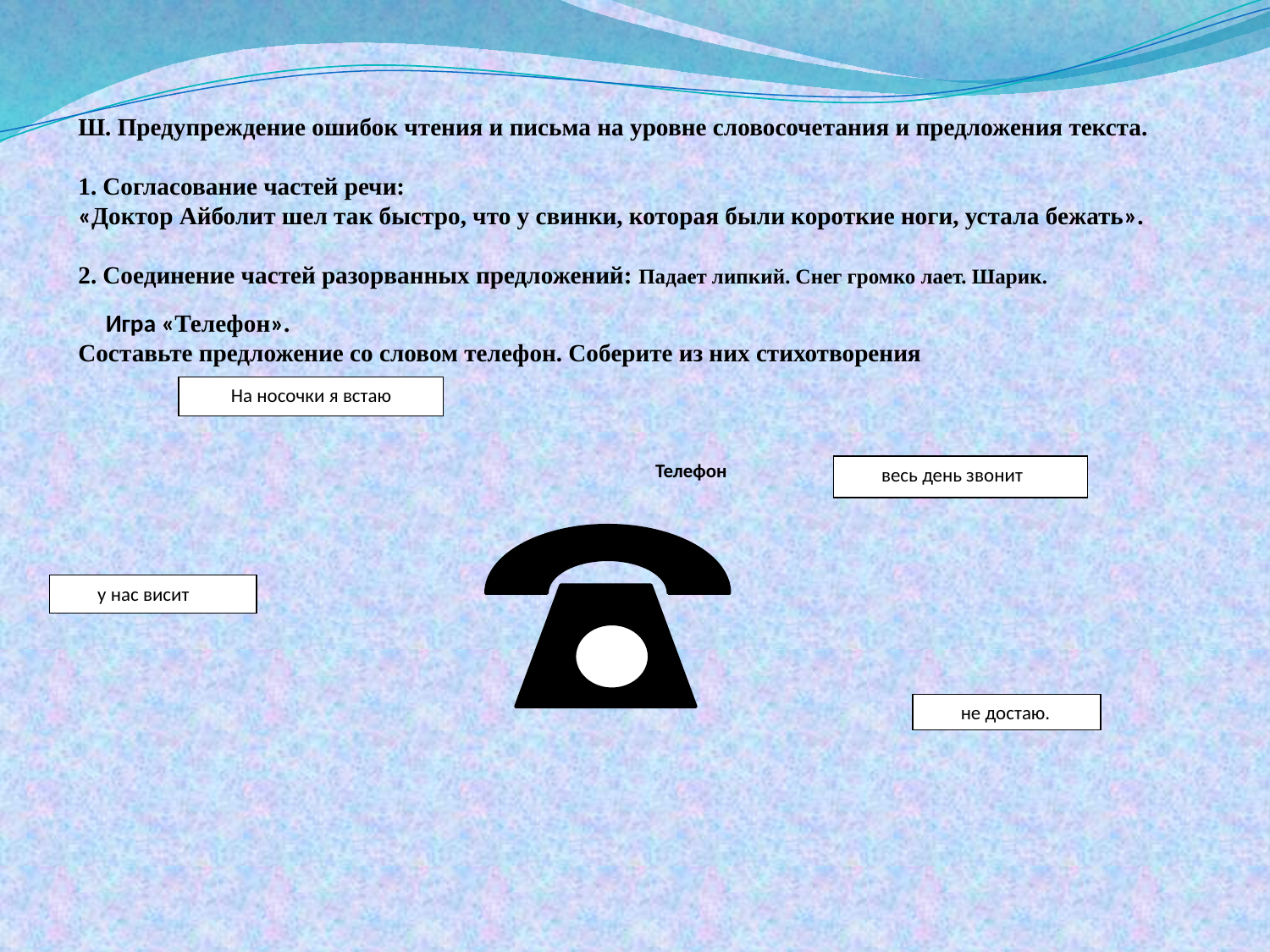

Ш. Предупреждение ошибок чтения и письма на уровне словосочетания и предложения текста.

1. Согласование частей речи:
«Доктор Айболит шел так быстро, что у свинки, которая были короткие ноги, устала бежать».

2. Соединение частей разорванных предложений: Падает липкий. Снег громко лает. Шарик.

     Игра «Телефон».
Составьте предложение со словом телефон. Соберите из них стихотворения

         На носочки я встаю

                                                                       Телефон

        весь день звонит

        у нас висит

        не достаю.